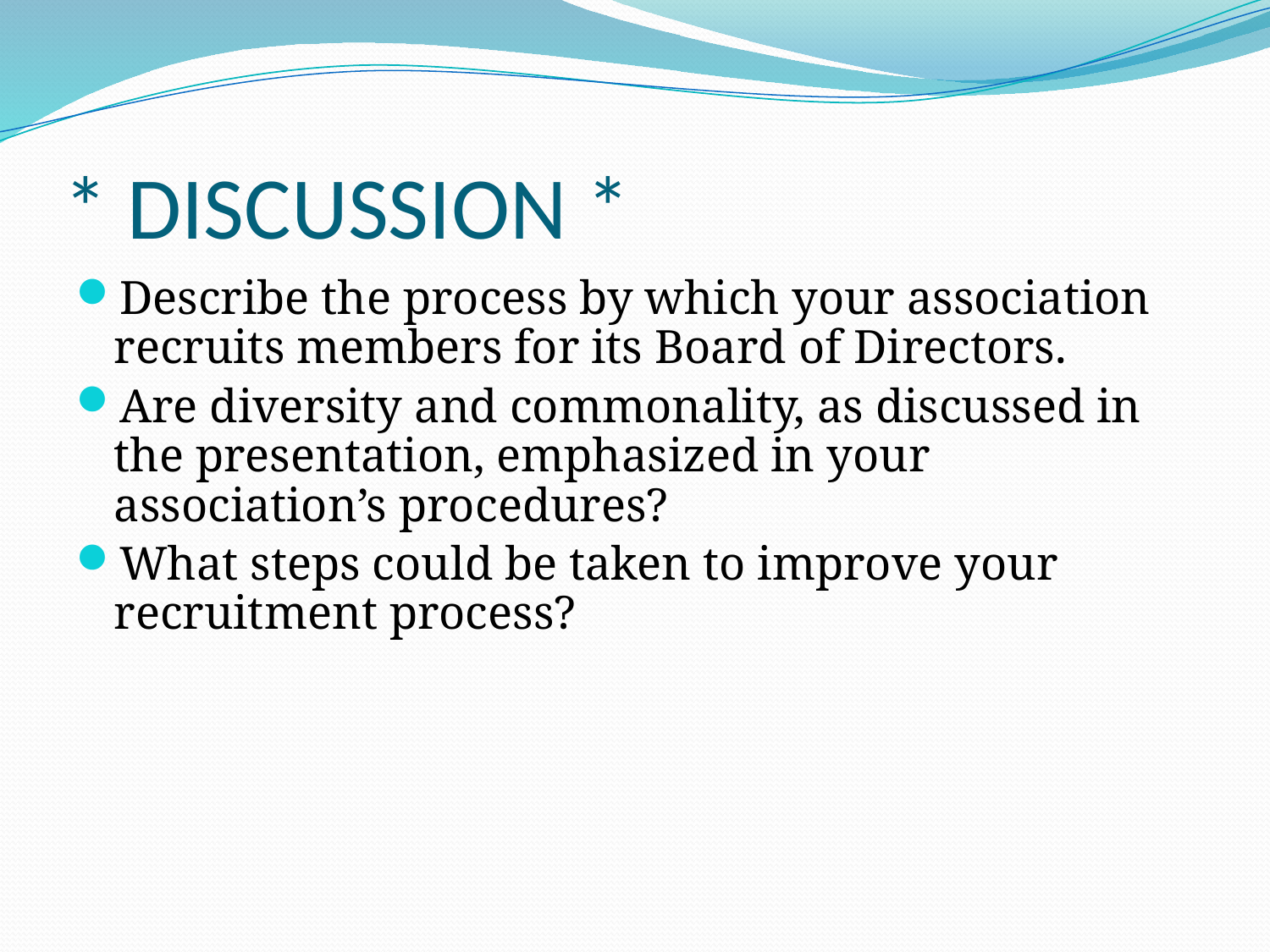

# * DISCUSSION *
Describe the process by which your association recruits members for its Board of Directors.
Are diversity and commonality, as discussed in the presentation, emphasized in your association’s procedures?
What steps could be taken to improve your recruitment process?